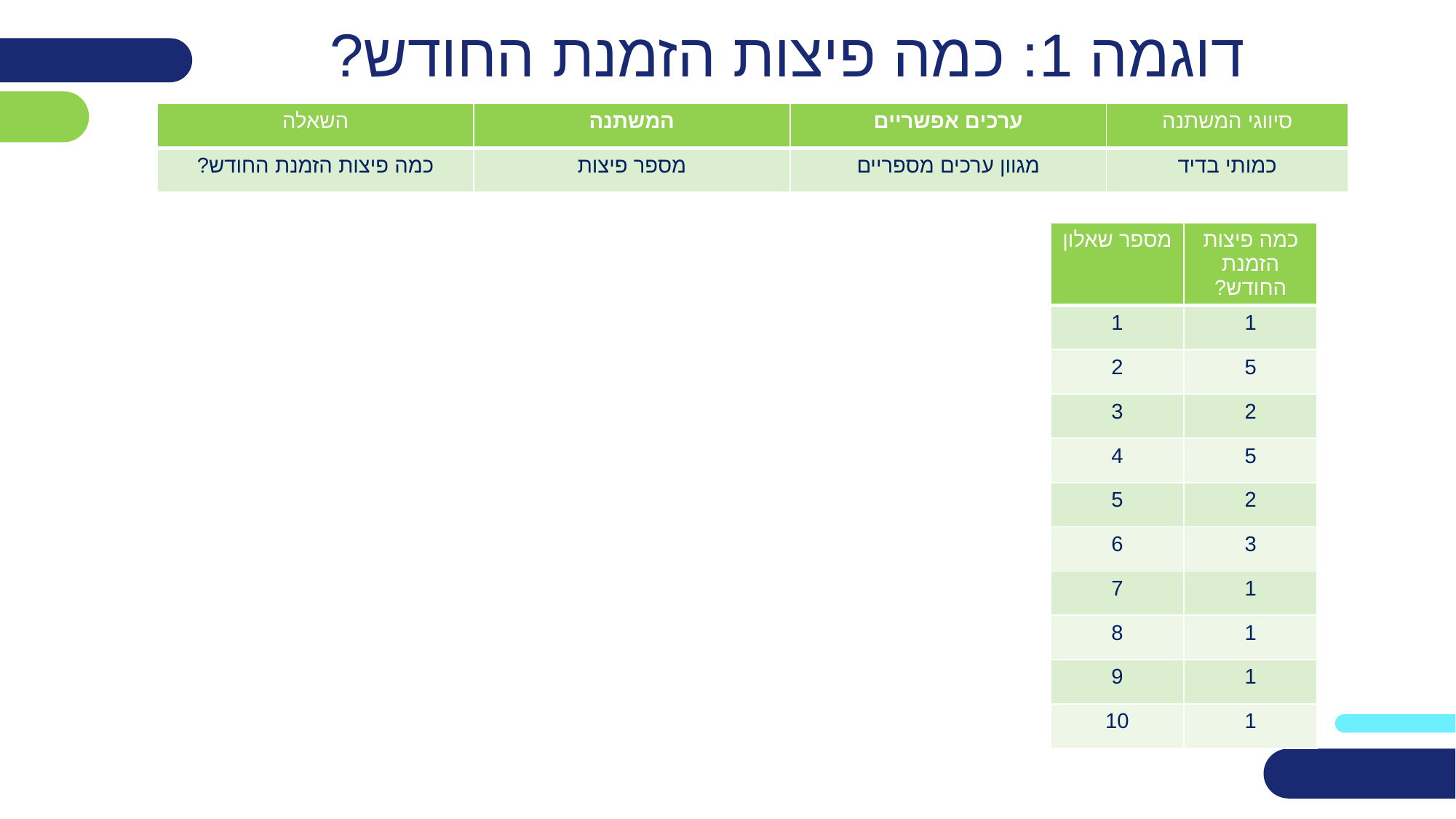

# דוגמה 1: כמה פיצות הזמנת החודש?
| השאלה | המשתנה | ערכים אפשריים | סיווגי המשתנה |
| --- | --- | --- | --- |
| כמה פיצות הזמנת החודש? | מספר פיצות | מגוון ערכים מספריים | כמותי בדיד |
| מספר שאלון | כמה פיצות הזמנת החודש? |
| --- | --- |
| 1 | 1 |
| 2 | 5 |
| 3 | 2 |
| 4 | 5 |
| 5 | 2 |
| 6 | 3 |
| 7 | 1 |
| 8 | 1 |
| 9 | 1 |
| 10 | 1 |